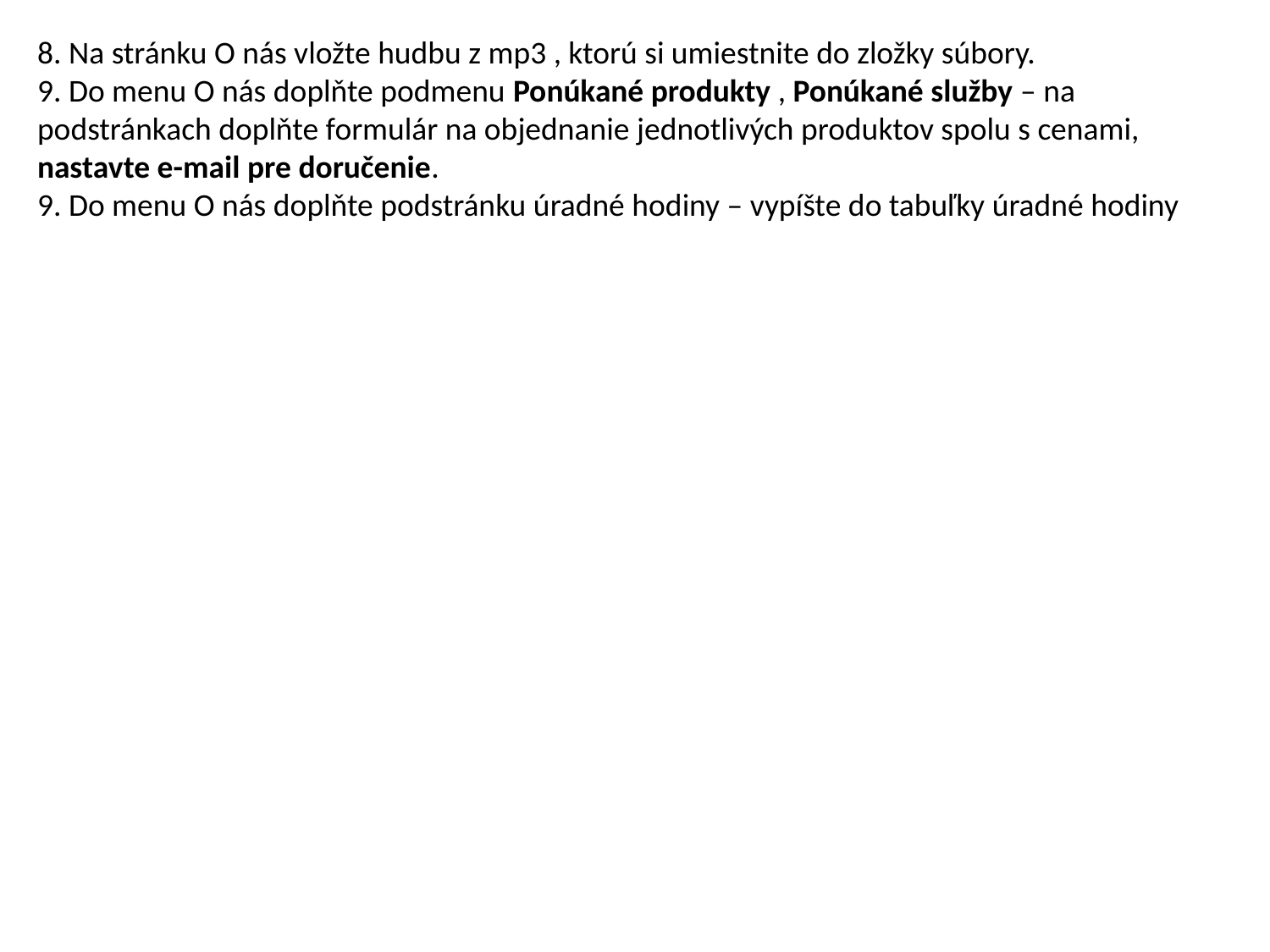

8. Na stránku O nás vložte hudbu z mp3 , ktorú si umiestnite do zložky súbory.
9. Do menu O nás doplňte podmenu Ponúkané produkty , Ponúkané služby – na podstránkach doplňte formulár na objednanie jednotlivých produktov spolu s cenami, nastavte e-mail pre doručenie.
9. Do menu O nás doplňte podstránku úradné hodiny – vypíšte do tabuľky úradné hodiny